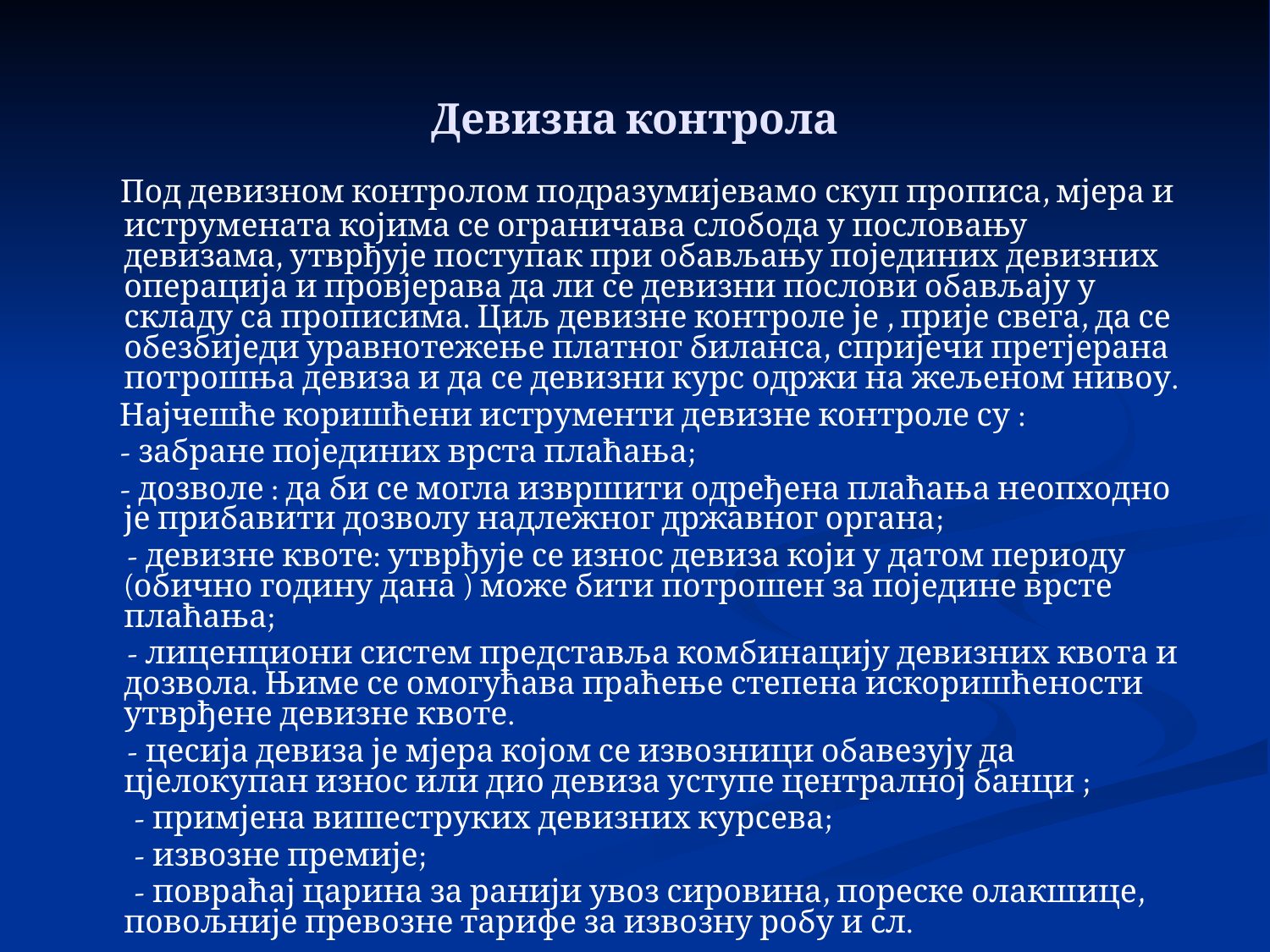

# Девизна контрола
    Под девизном контролом подразумијевамо скуп прописа, мјера и иструмената којима се ограничава слобода у пословању девизама, утврђује поступак при обављању појединих девизних операција и провјерава да ли се девизни послови обављају у складу са прописима. Циљ девизне контроле је , прије свега, да се обезбиједи уравнотежење платног биланса, спријечи претјерана потрошња девиза и да се девизни курс одржи на жељеном нивоу.
      Најчешће коришћени иструменти девизне контроле су :
      - забране појединих врста плаћања;
      - дозволе : да би се могла извршити одређена плаћања неопходно је прибавити дозволу надлежног државног органа;
       - девизне квоте: утврђује се износ девиза који у датом периоду  (обично годину дана ) може бити потрошен за поједине врсте плаћања;
       - лиценциони систем представља комбинацију девизних квота и дозвола. Њиме се омогућава праћење степена искоришћености утврђене девизне квоте.
       - цесија девиза је мјера којом се извозници обавезују да цјелокупан износ или дио девиза уступе централној банци ;
        - примјена вишеструких девизних курсева;
        - извозне премије;
        - повраћај царина за ранији увоз сировина, пореске олакшице, повољније превозне тарифе за извозну робу и сл.